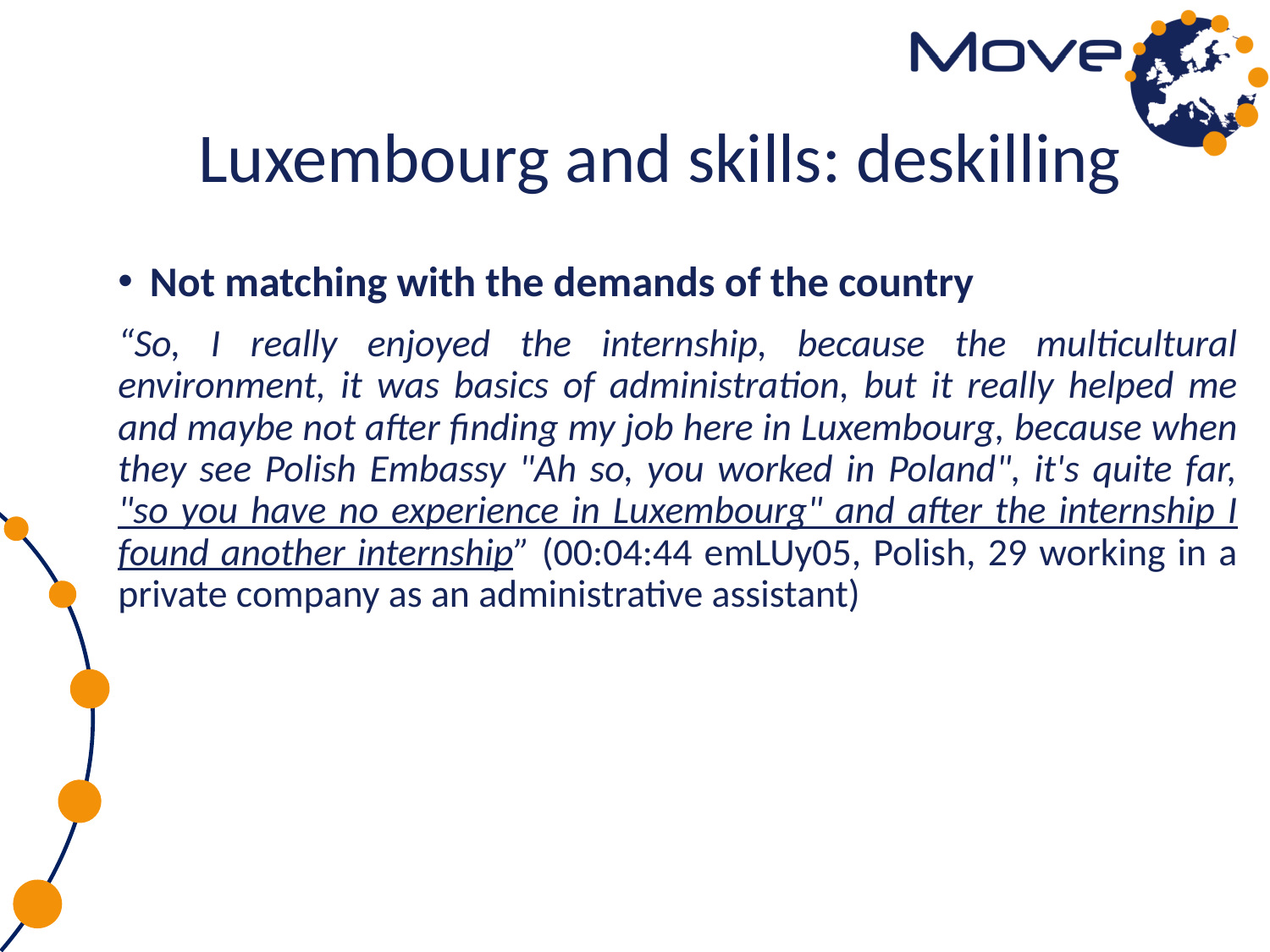

# Luxembourg and skills: deskilling
Not matching with the demands of the country
“So, I really enjoyed the internship, because the multicultural environment, it was basics of administration, but it really helped me and maybe not after finding my job here in Luxembourg, because when they see Polish Embassy "Ah so, you worked in Poland", it's quite far, "so you have no experience in Luxembourg" and after the internship I found another internship” (00:04:44 emLUy05, Polish, 29 working in a private company as an administrative assistant)